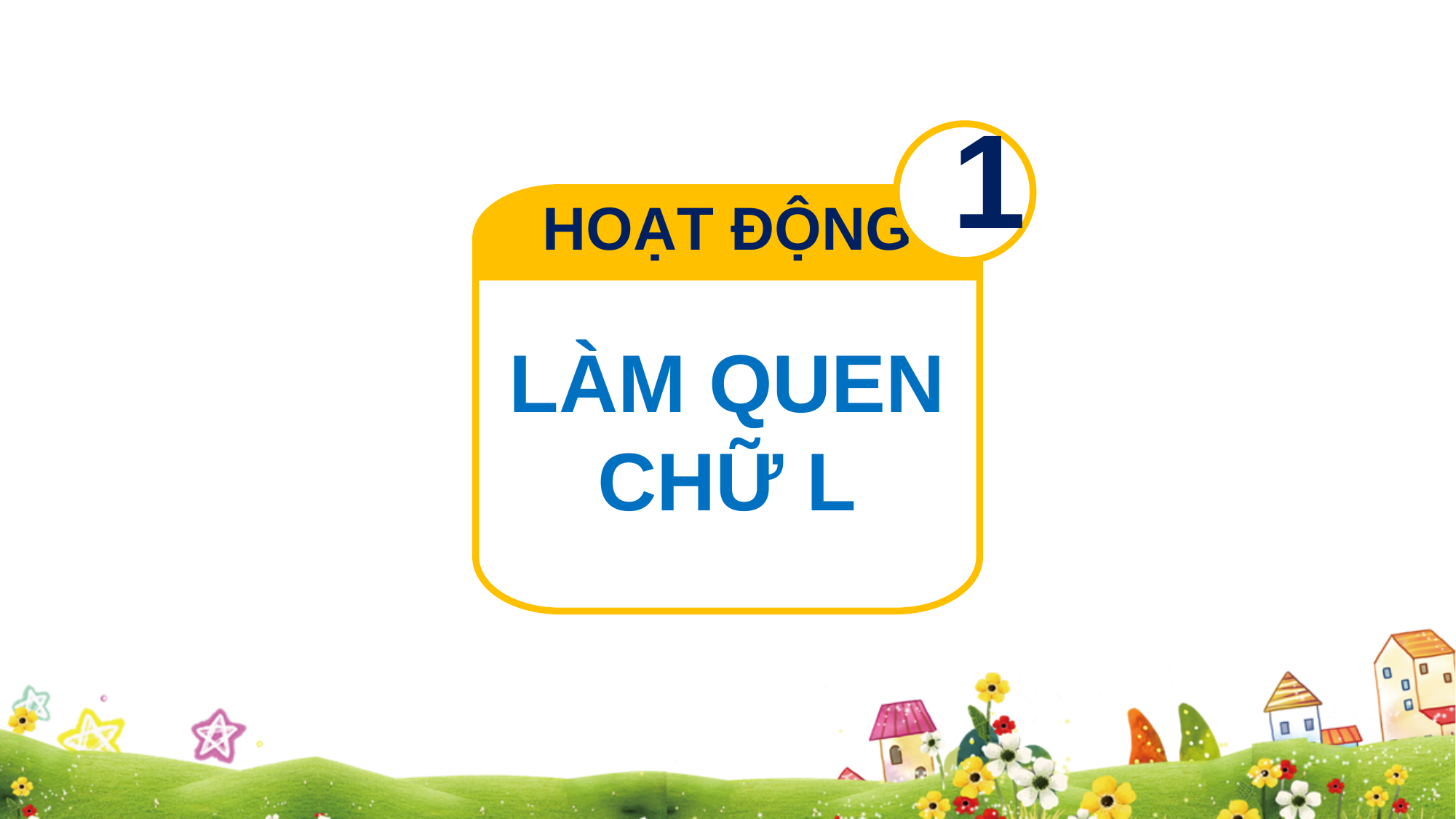

1

HOẠT ĐỘNG

LÀM QUEN CHỮ L